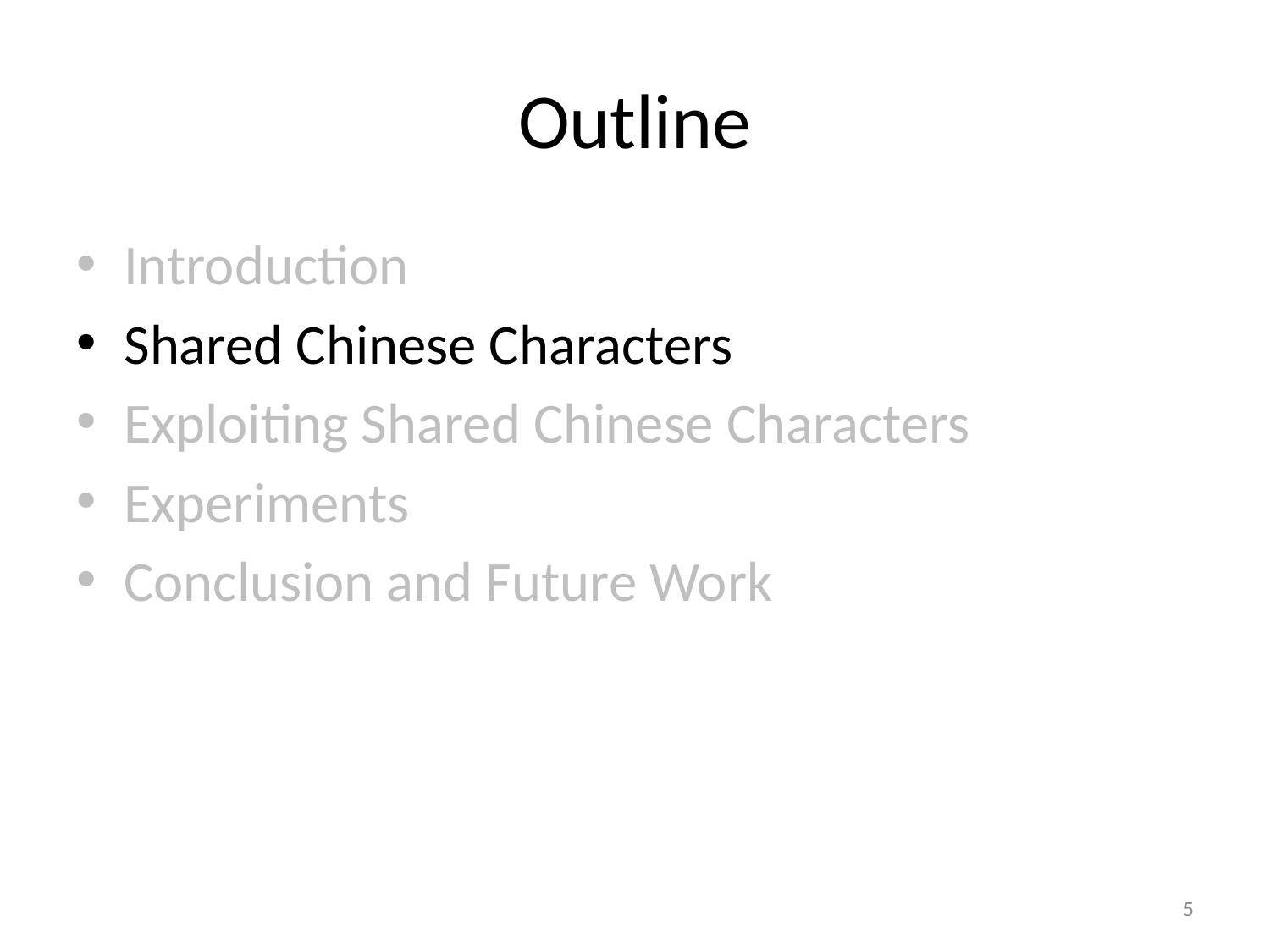

# Outline
Introduction
Shared Chinese Characters
Exploiting Shared Chinese Characters
Experiments
Conclusion and Future Work

5